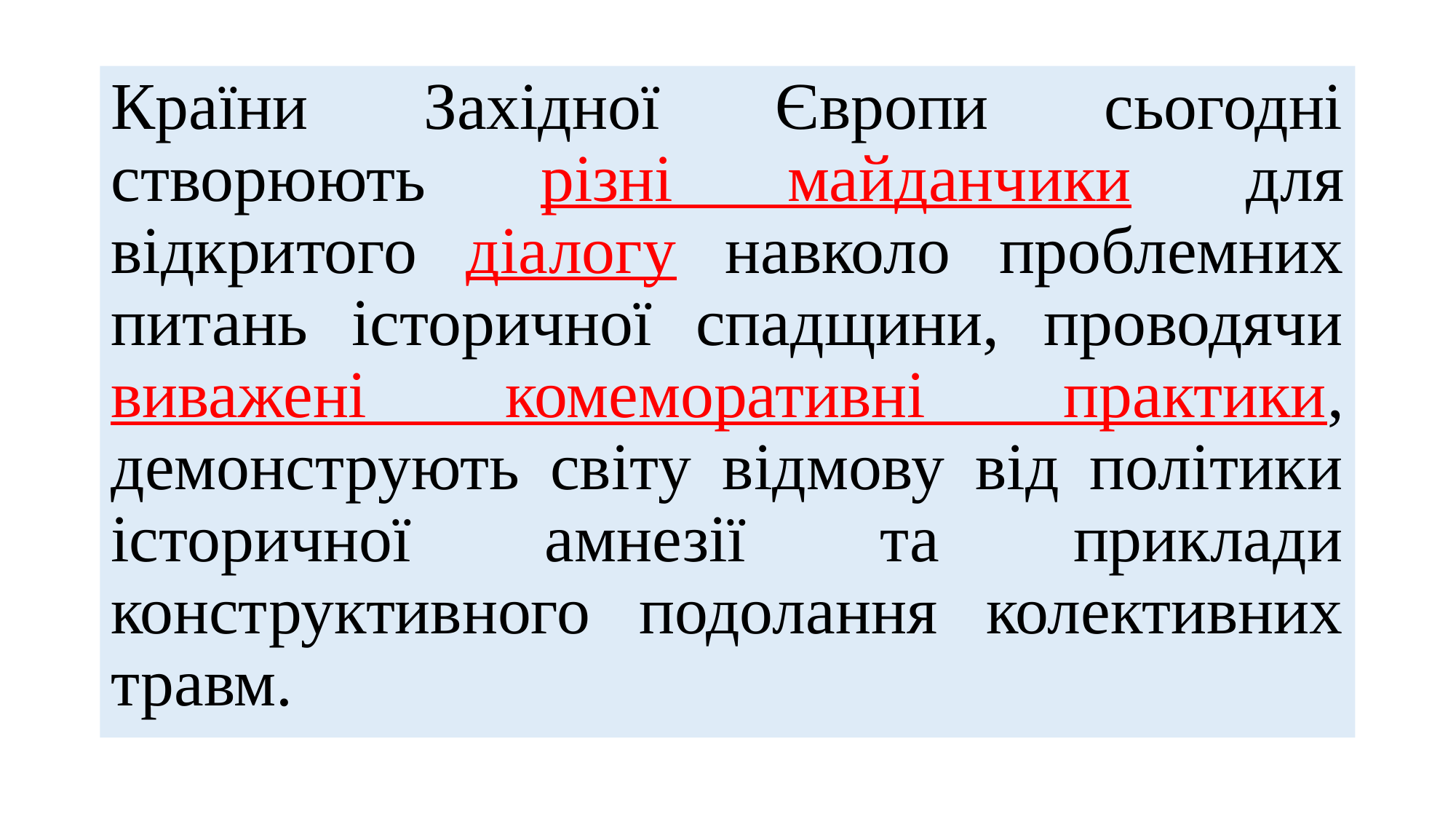

Країни Західної Європи сьогодні створюють різні майданчики для відкритого діалогу навколо проблемних питань історичної спадщини, проводячи виважені комеморативні практики, демонструють світу відмову від політики історичної амнезії та приклади конструктивного подолання колективних травм.